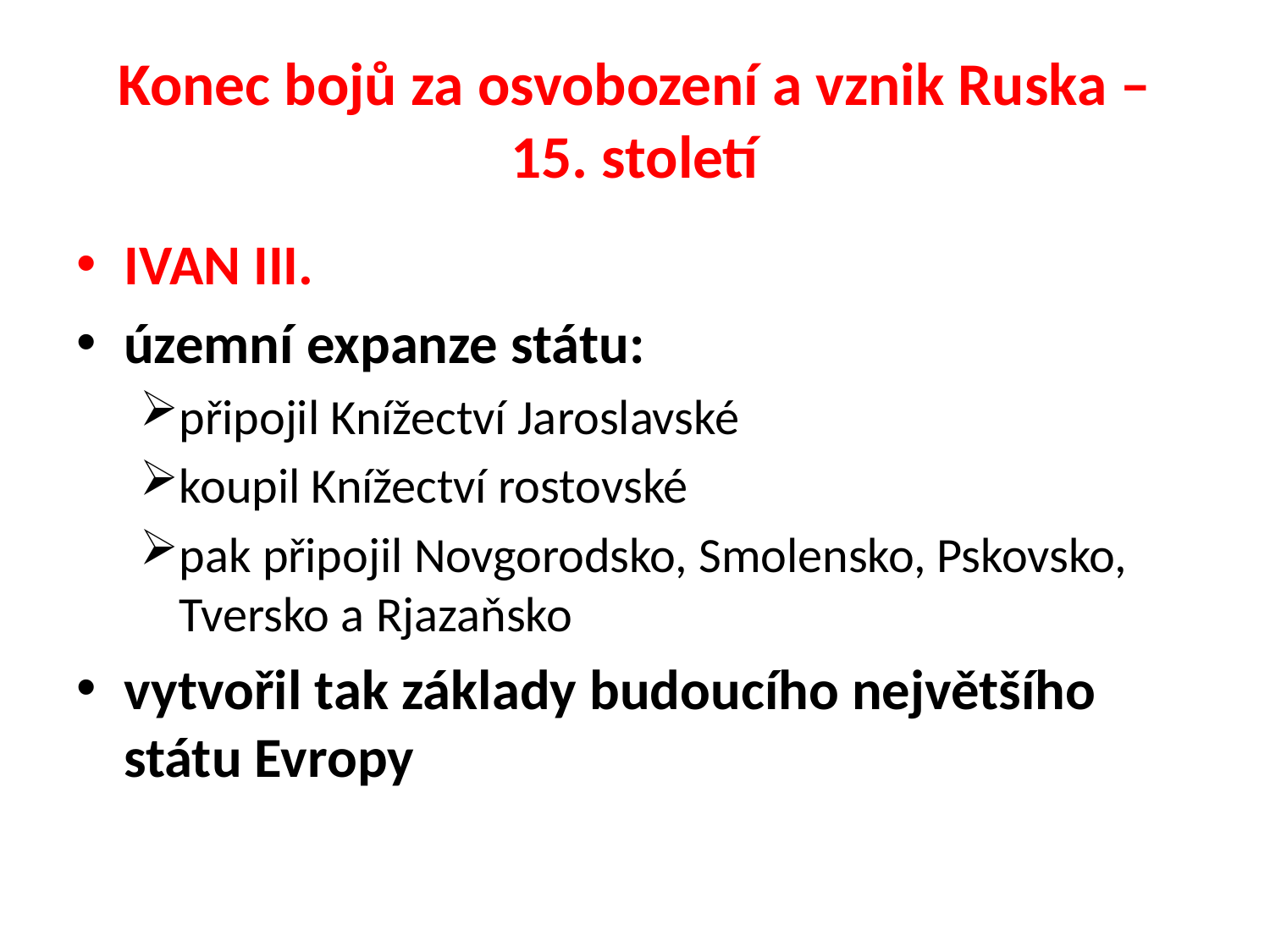

# Konec bojů za osvobození a vznik Ruska – 15. století
IVAN III.
územní expanze státu:
připojil Knížectví Jaroslavské
koupil Knížectví rostovské
pak připojil Novgorodsko, Smolensko, Pskovsko, Tversko a Rjazaňsko
vytvořil tak základy budoucího největšího státu Evropy